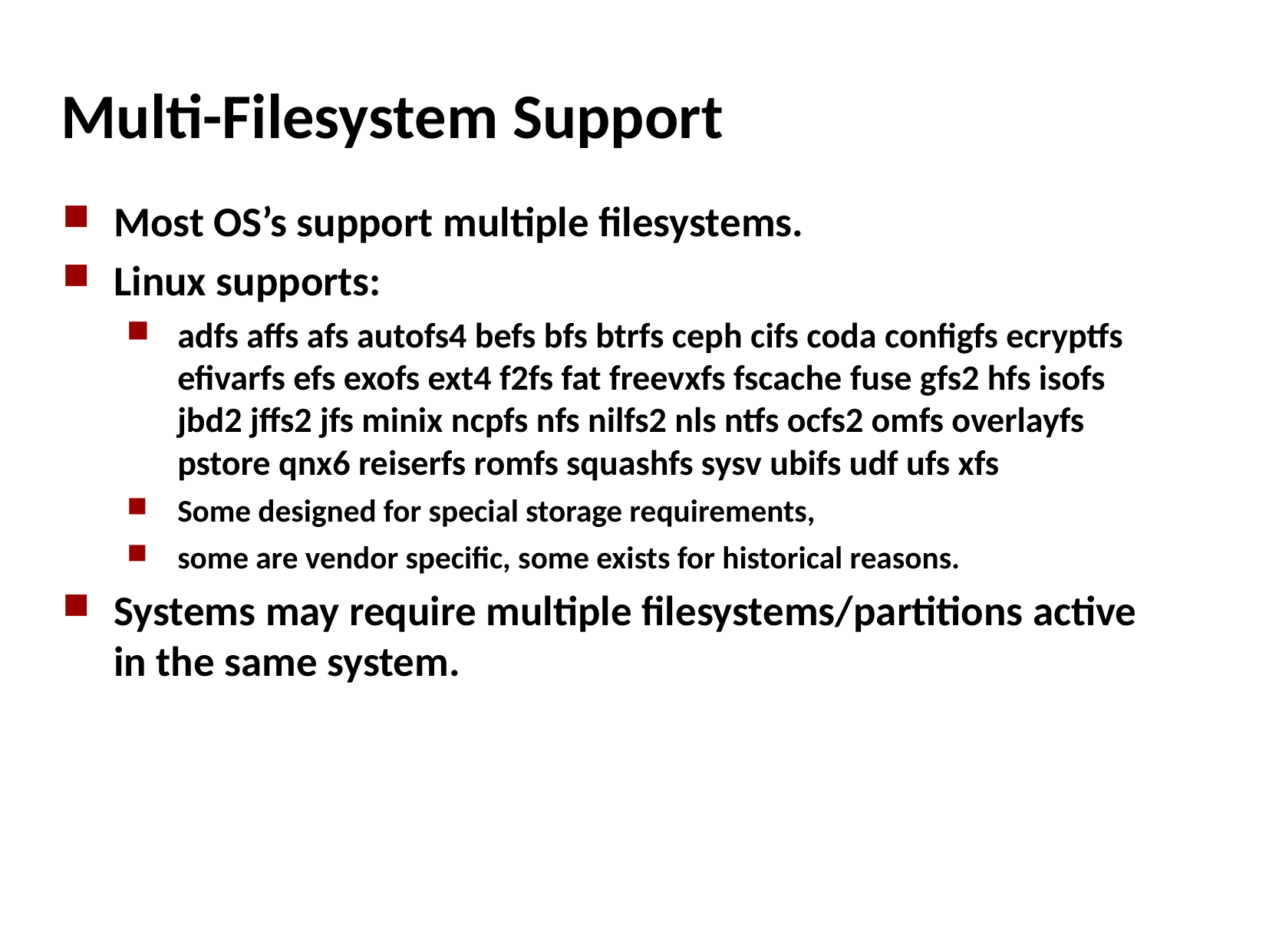

Multi-Filesystem Support
Most OS’s support multiple filesystems.
Linux supports:
adfs affs afs autofs4 befs bfs btrfs ceph cifs coda configfs ecryptfs efivarfs efs exofs ext4 f2fs fat freevxfs fscache fuse gfs2 hfs isofs jbd2 jffs2 jfs minix ncpfs nfs nilfs2 nls ntfs ocfs2 omfs overlayfs pstore qnx6 reiserfs romfs squashfs sysv ubifs udf ufs xfs
Some designed for special storage requirements,
some are vendor specific, some exists for historical reasons.
Systems may require multiple filesystems/partitions active in the same system.